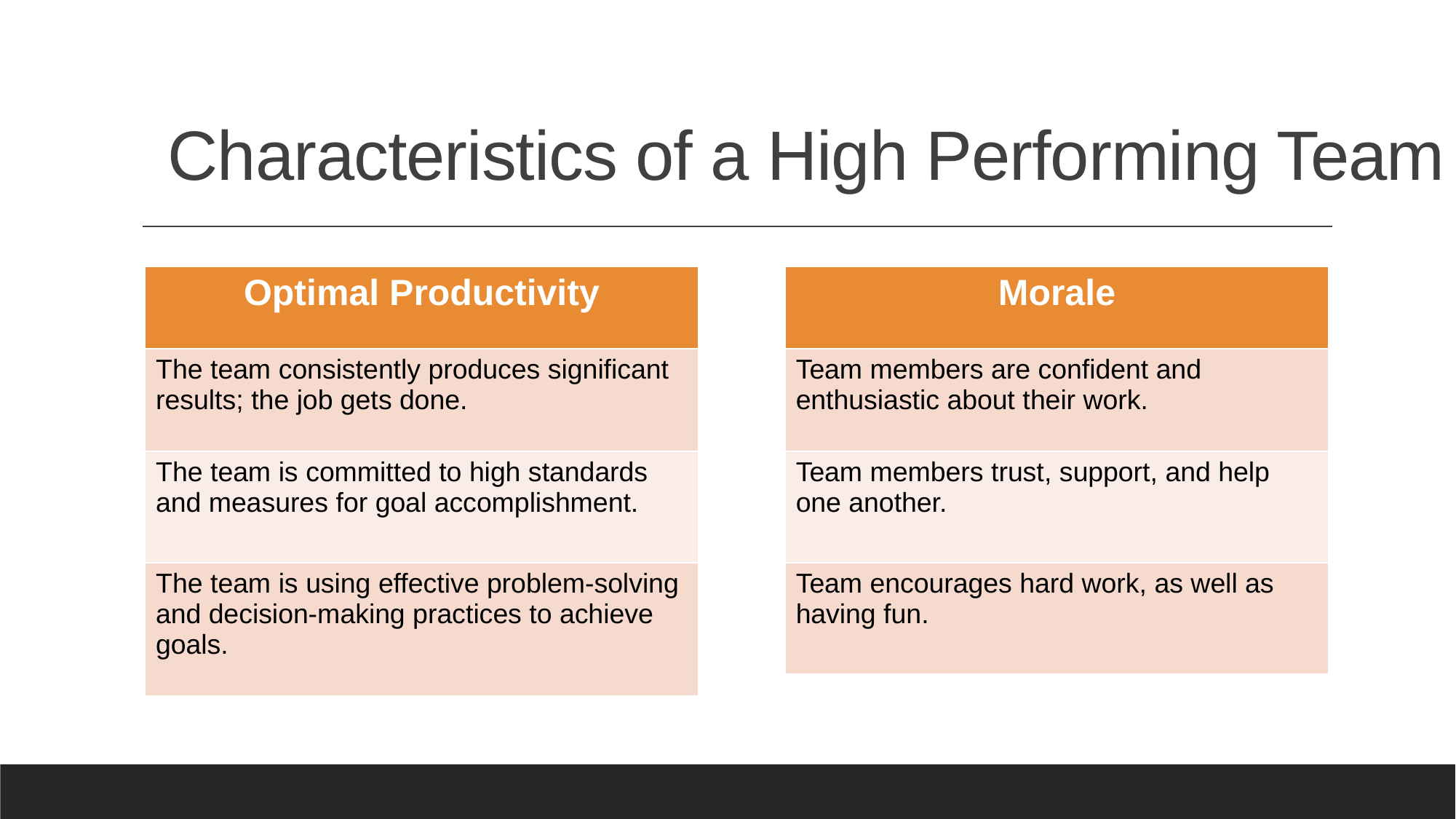

# Characteristics of a High Performing Team
| Optimal Productivity |
| --- |
| The team consistently produces significant results; the job gets done. |
| The team is committed to high standards and measures for goal accomplishment. |
| The team is using effective problem-solving and decision-making practices to achieve goals. |
| Morale |
| --- |
| Team members are confident and enthusiastic about their work. |
| Team members trust, support, and help one another. |
| Team encourages hard work, as well as having fun. |